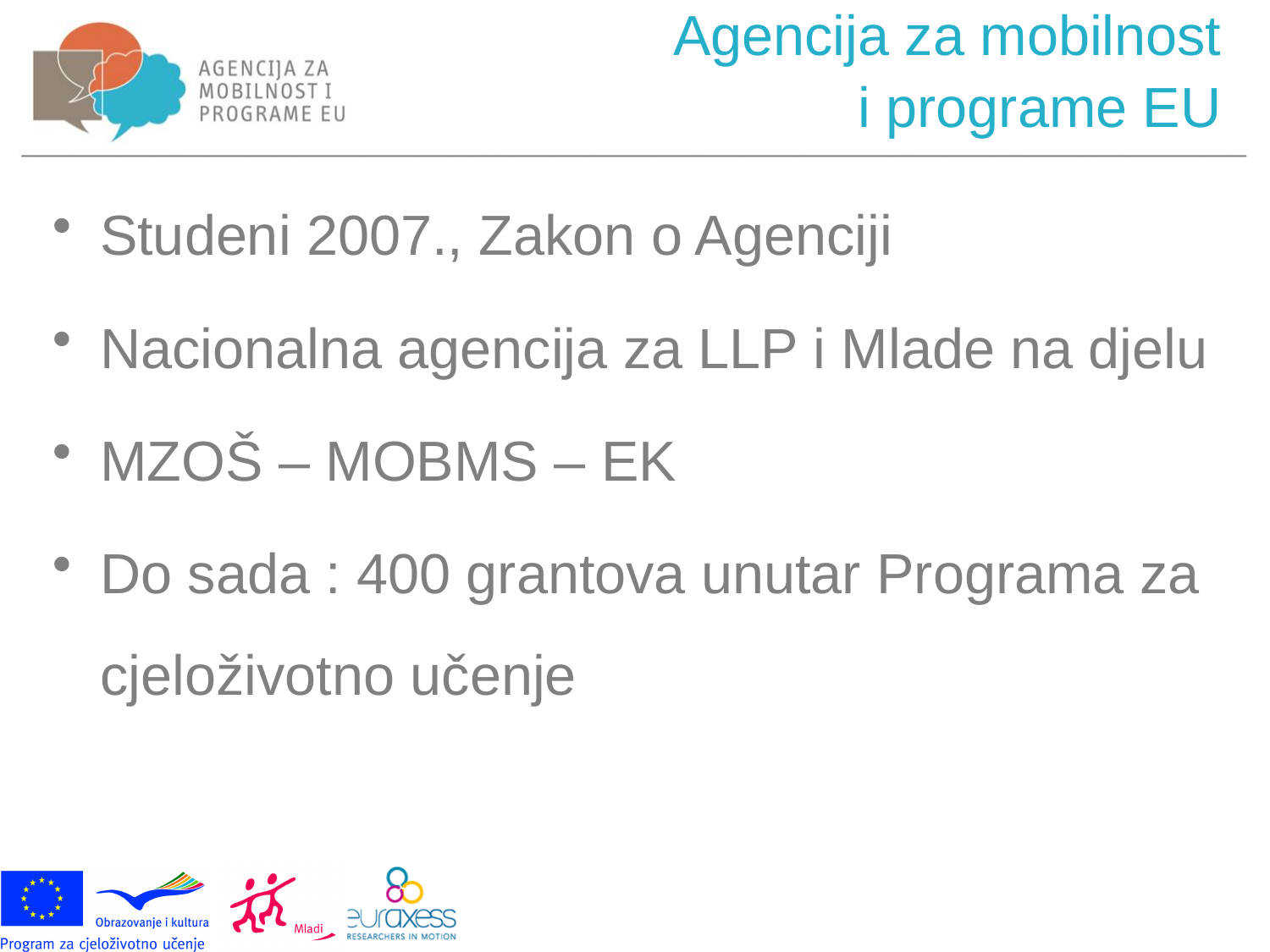

Agencija za mobilnost
i programe EU
Studeni 2007., Zakon o Agenciji
Nacionalna agencija za LLP i Mlade na djelu
MZOŠ – MOBMS – EK
Do sada : 400 grantova unutar Programa za cjeloživotno učenje